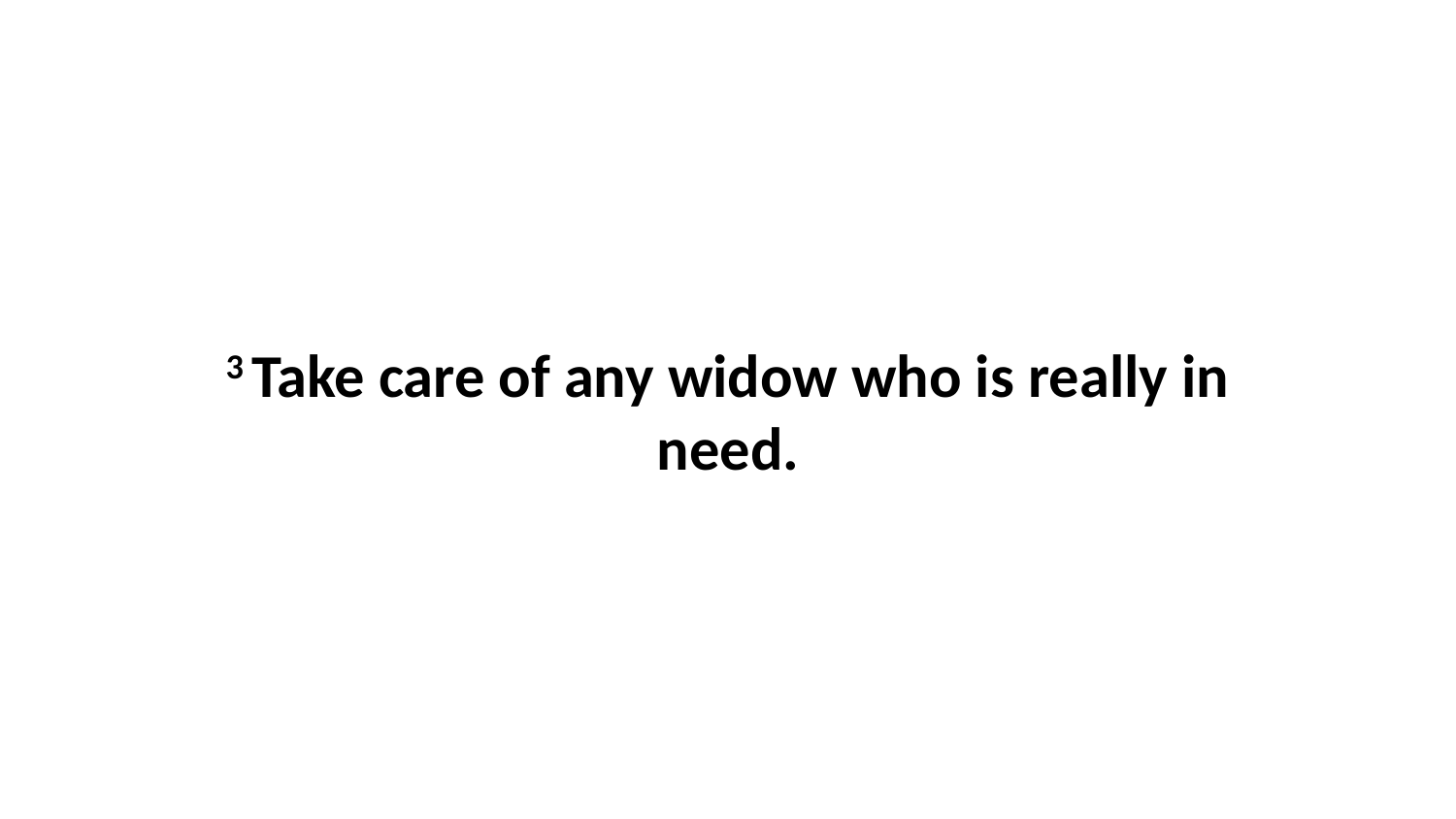

3 Take care of any widow who is really in need.